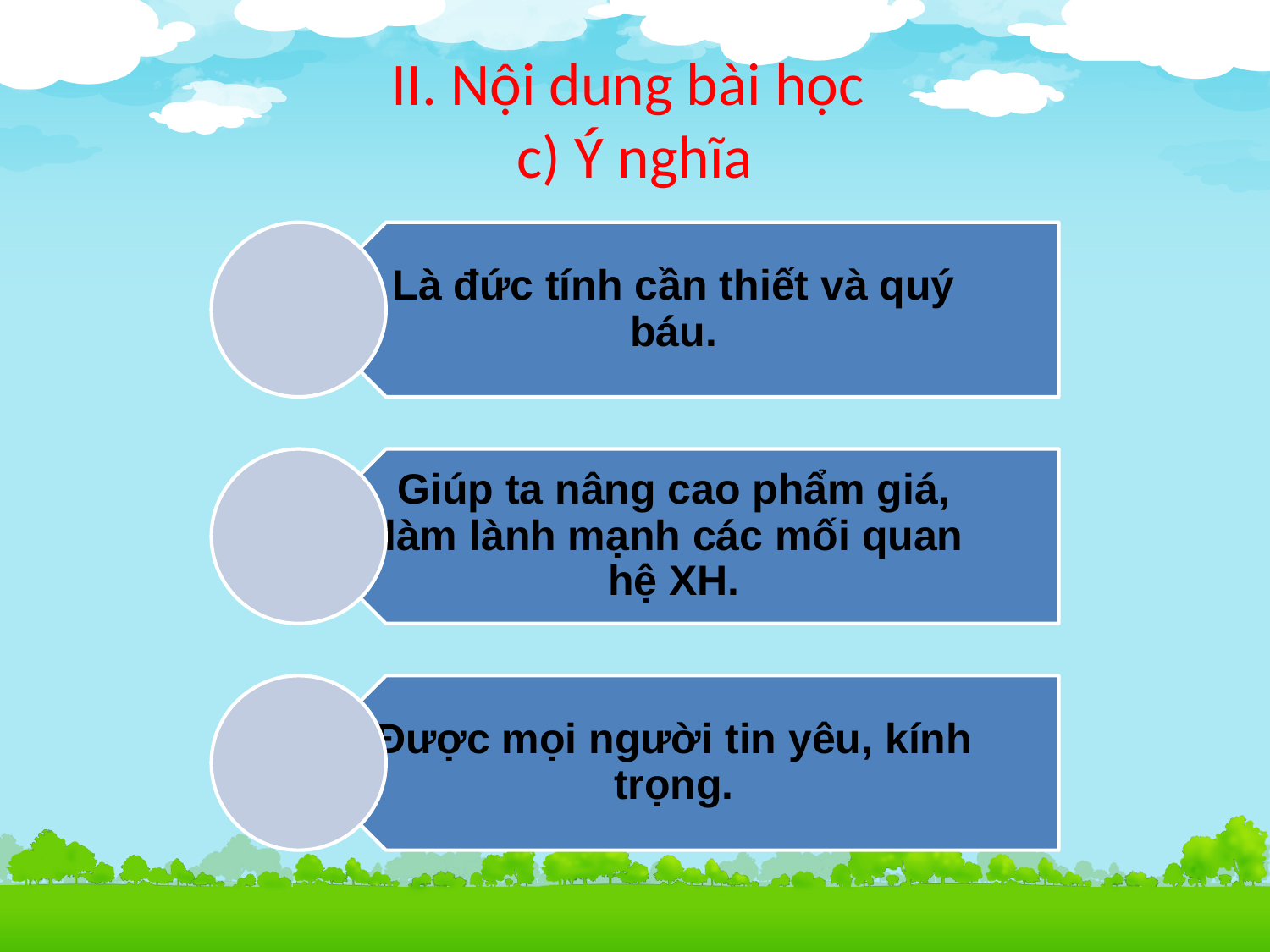

# II. Nội dung bài học c) Ý nghĩa
Là đức tính cần thiết và quý báu.
Giúp ta nâng cao phẩm giá, làm lành mạnh các mối quan hệ XH.
Được mọi người tin yêu, kính trọng.